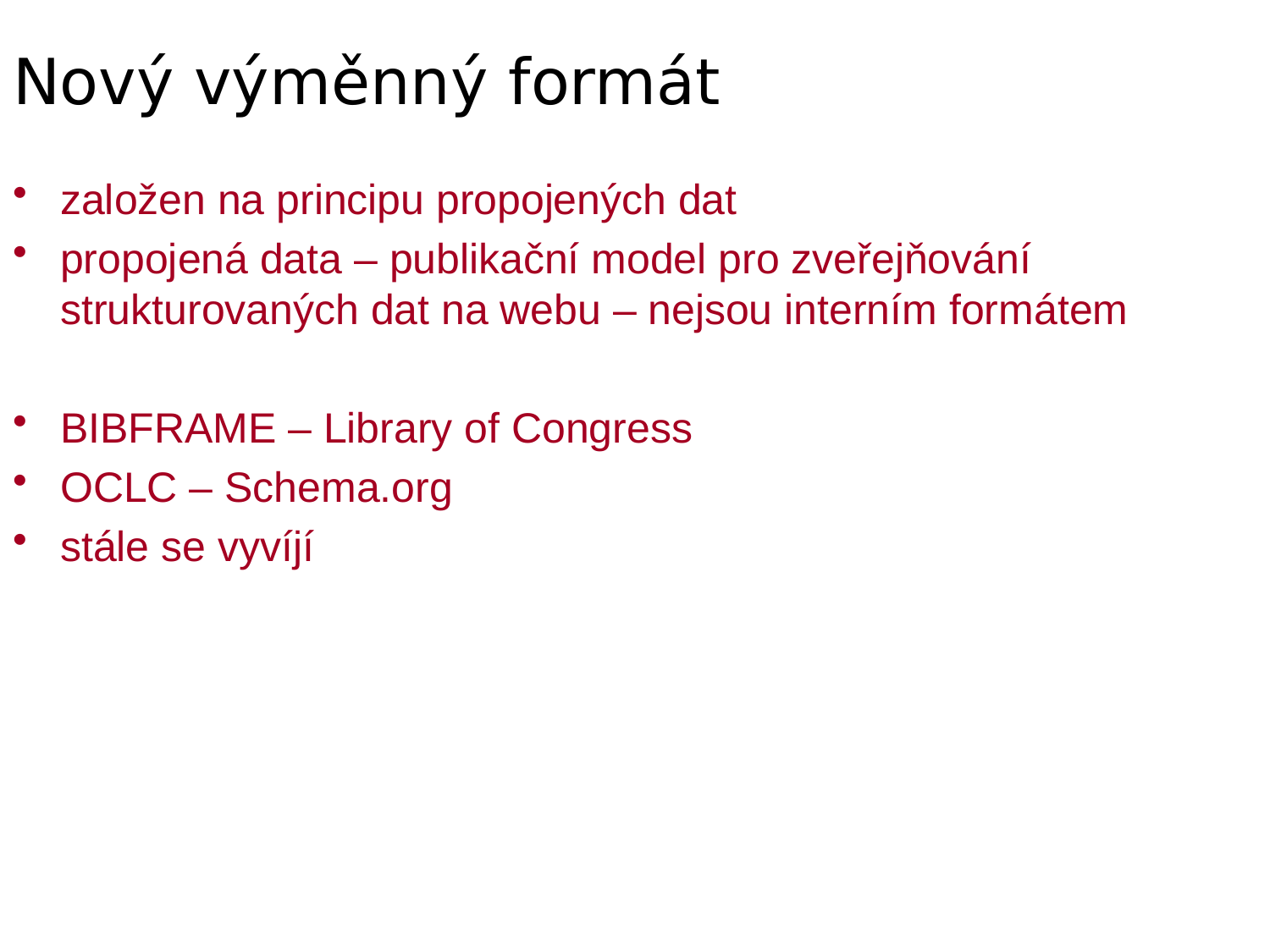

# Nový výměnný formát
založen na principu propojených dat
propojená data – publikační model pro zveřejňování strukturovaných dat na webu – nejsou interním formátem

BIBFRAME – Library of Congress
OCLC – Schema.org
stále se vyvíjí